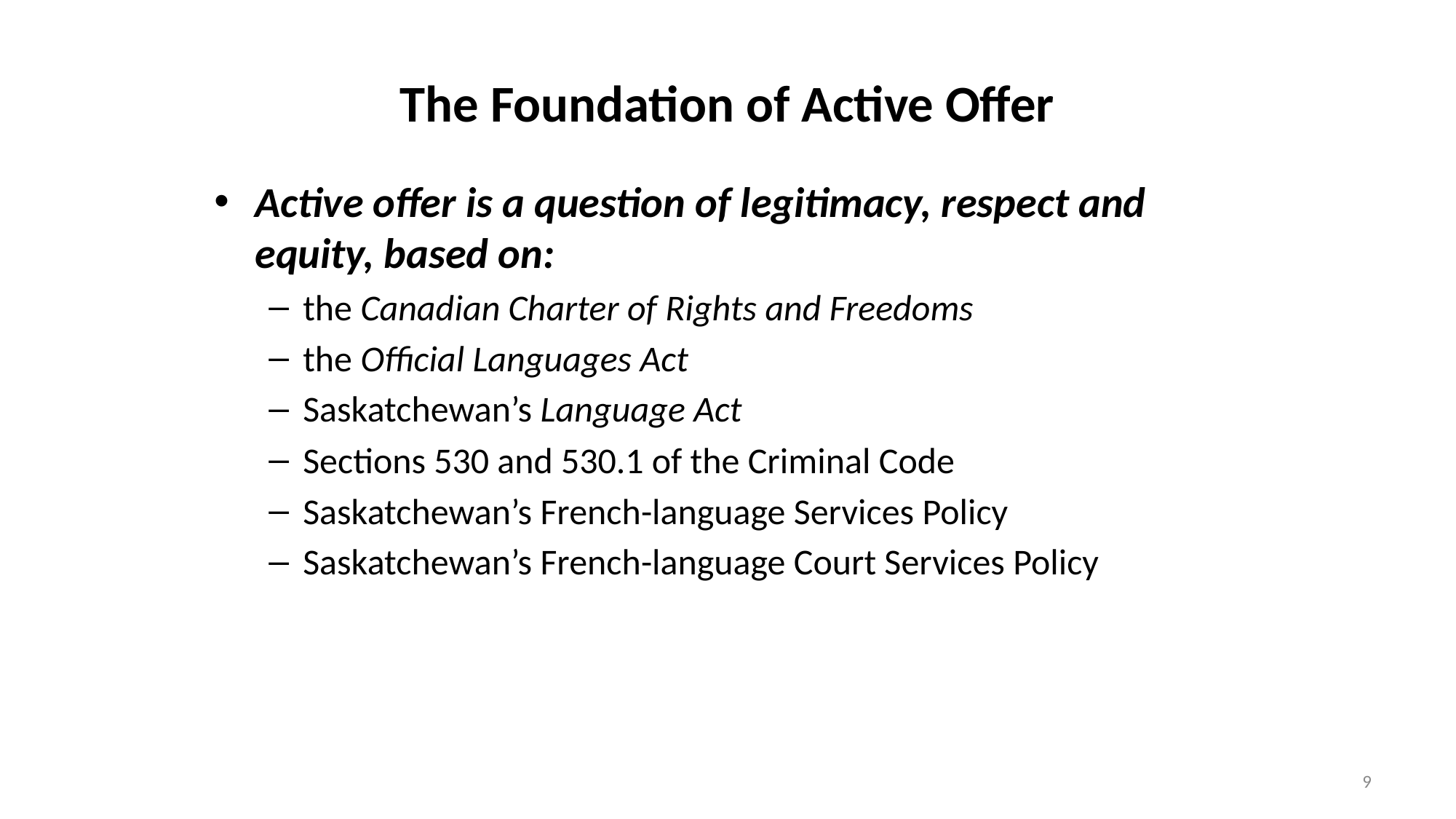

# The Foundation of Active Offer
Active offer is a question of legitimacy, respect and equity, based on:
the Canadian Charter of Rights and Freedoms
the Official Languages Act
Saskatchewan’s Language Act
Sections 530 and 530.1 of the Criminal Code
Saskatchewan’s French-language Services Policy
Saskatchewan’s French-language Court Services Policy

9